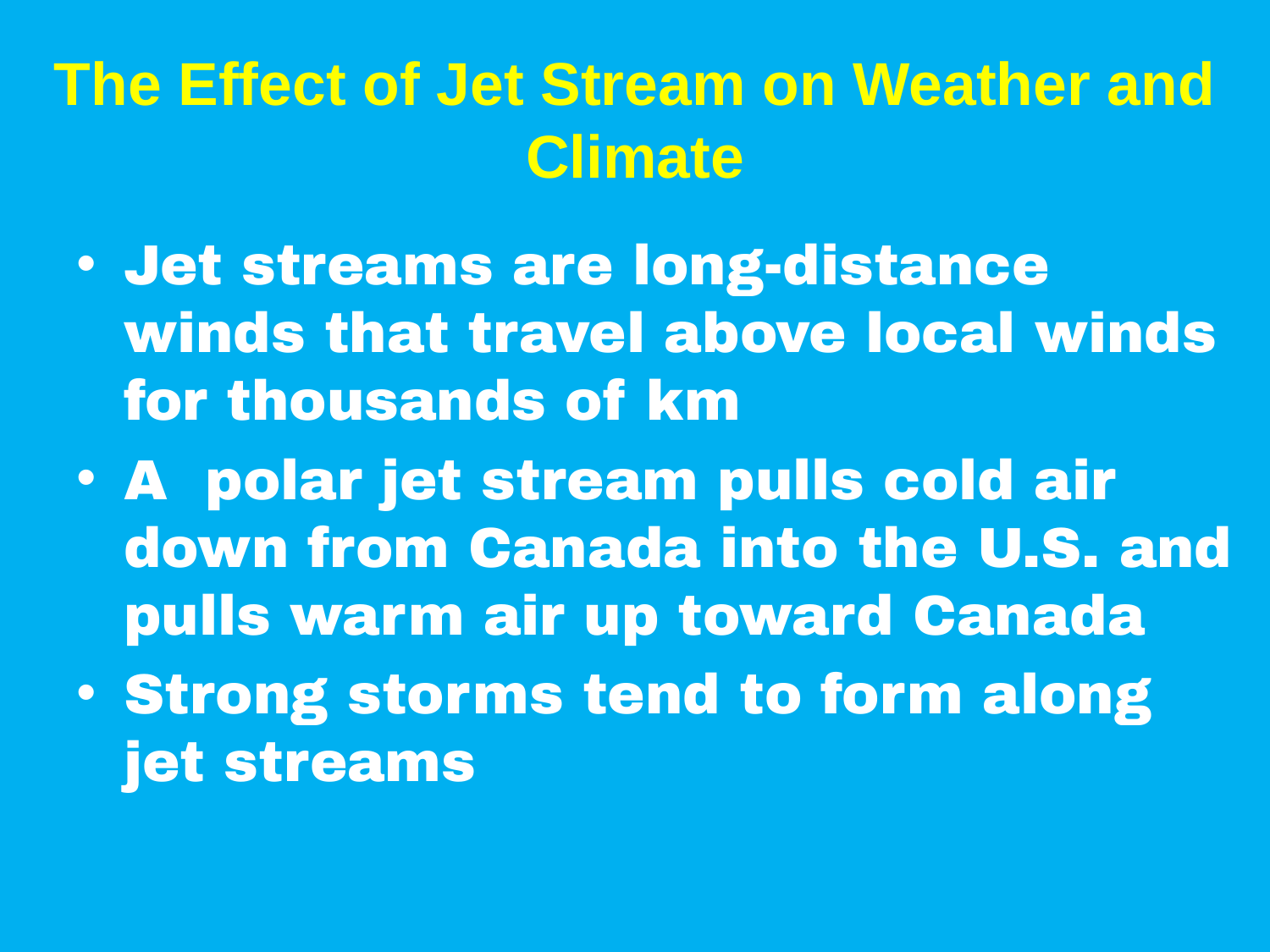

# The Effect of Jet Stream on Weather and Climate
Jet streams are long-distance winds that travel above local winds for thousands of km
A  polar jet stream pulls cold air down from Canada into the U.S. and pulls warm air up toward Canada
Strong storms tend to form along jet streams